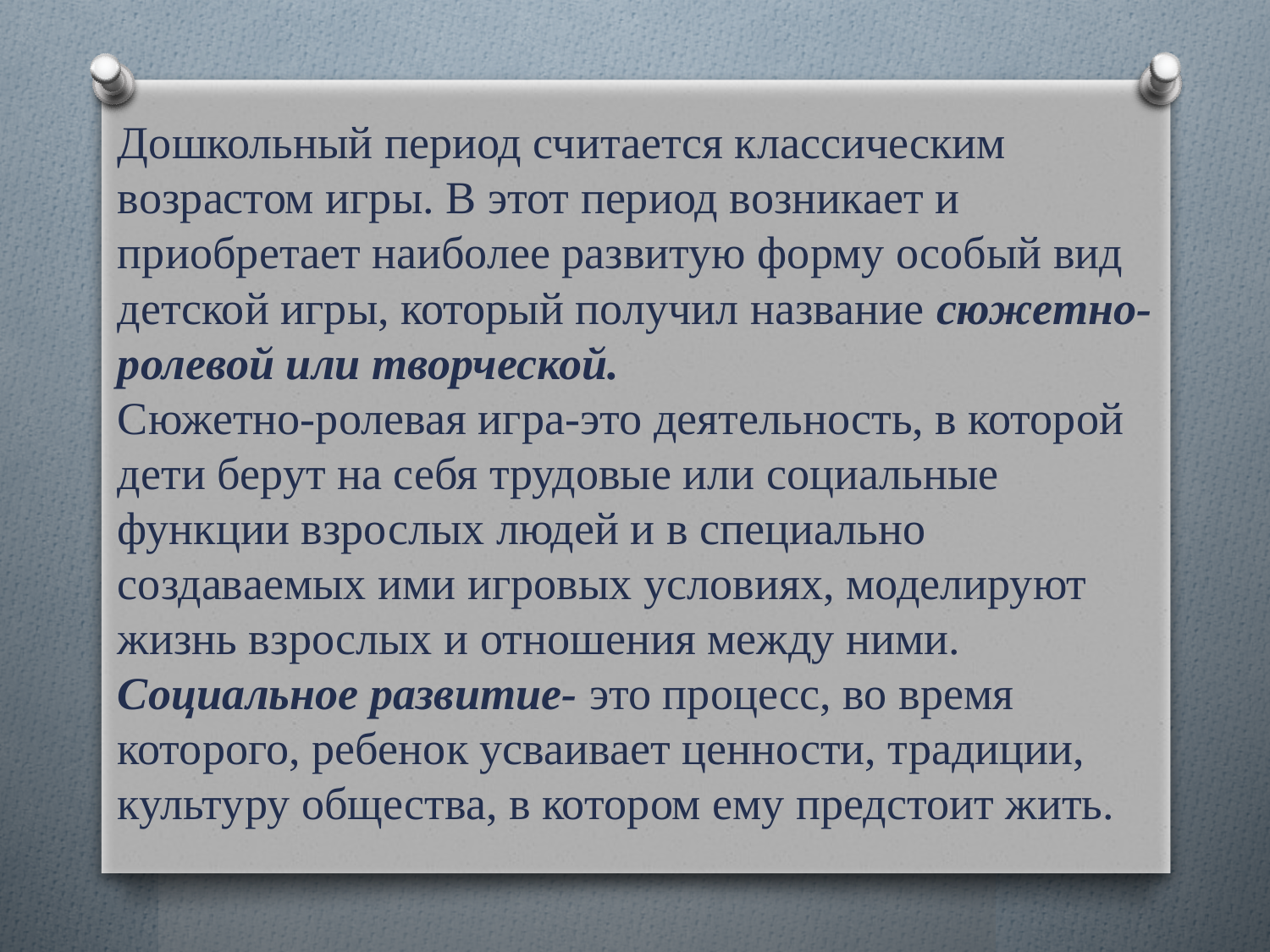

# Дошкольный период считается классическим возрастом игры. В этот период возникает и приобретает наиболее развитую форму особый вид детской игры, который получил название сюжетно-ролевой или творческой. Сюжетно-ролевая игра-это деятельность, в которой дети берут на себя трудовые или социальные функции взрослых людей и в специально создаваемых ими игровых условиях, моделируют жизнь взрослых и отношения между ними. Социальное развитие- это процесс, во время которого, ребенок усваивает ценности, традиции, культуру общества, в котором ему предстоит жить.